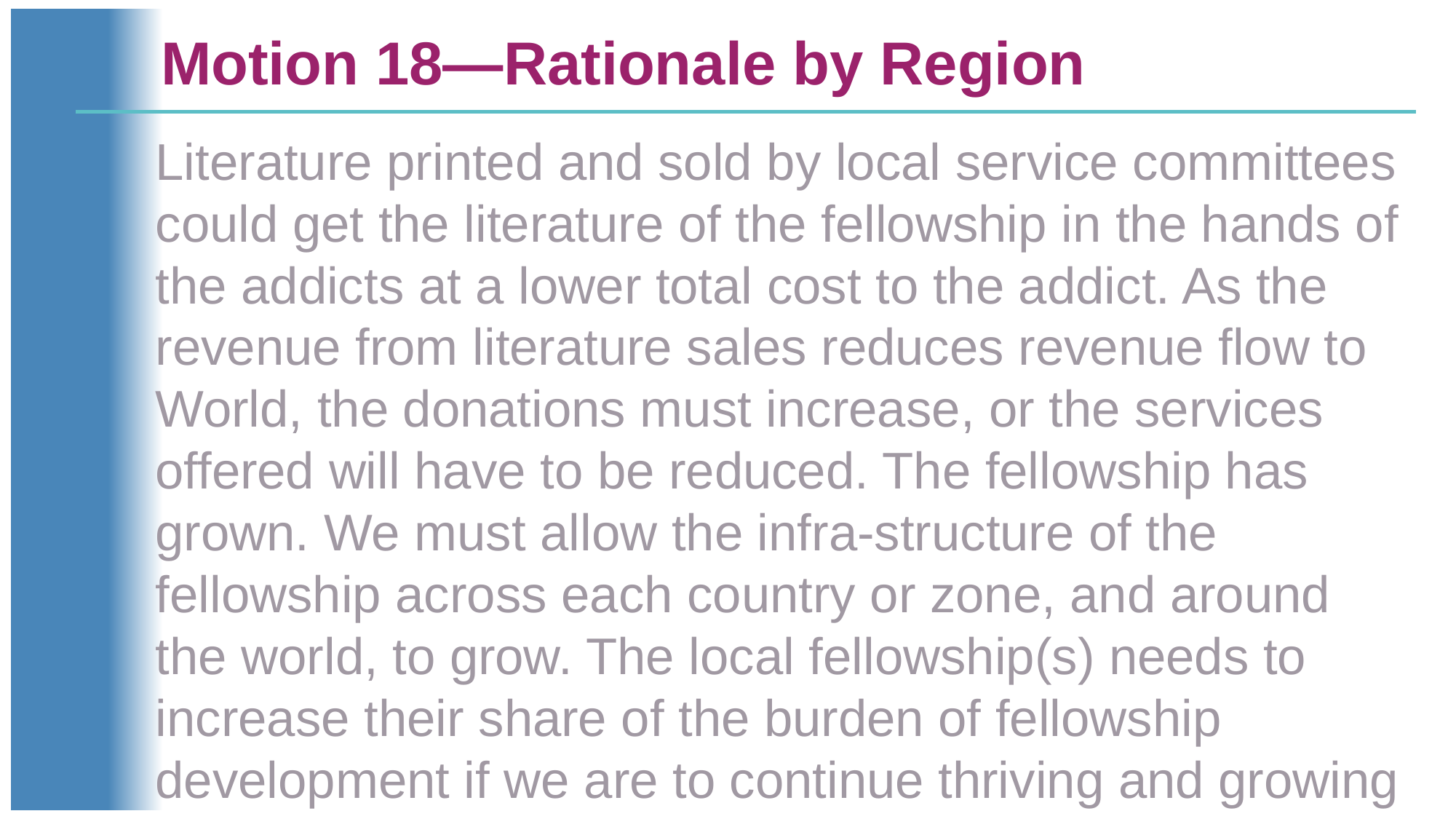

Motion 18—Rationale by Region
Literature printed and sold by local service committees could get the literature of the fellowship in the hands of the addicts at a lower total cost to the addict. As the revenue from literature sales reduces revenue flow to World, the donations must increase, or the services offered will have to be reduced. The fellowship has grown. We must allow the infra-structure of the fellowship across each country or zone, and around the world, to grow. The local fellowship(s) needs to increase their share of the burden of fellowship development if we are to continue thriving and growing as a whole. It is to better serve addicts by providing literature that is available to them at lower prices and/or costs. . . .